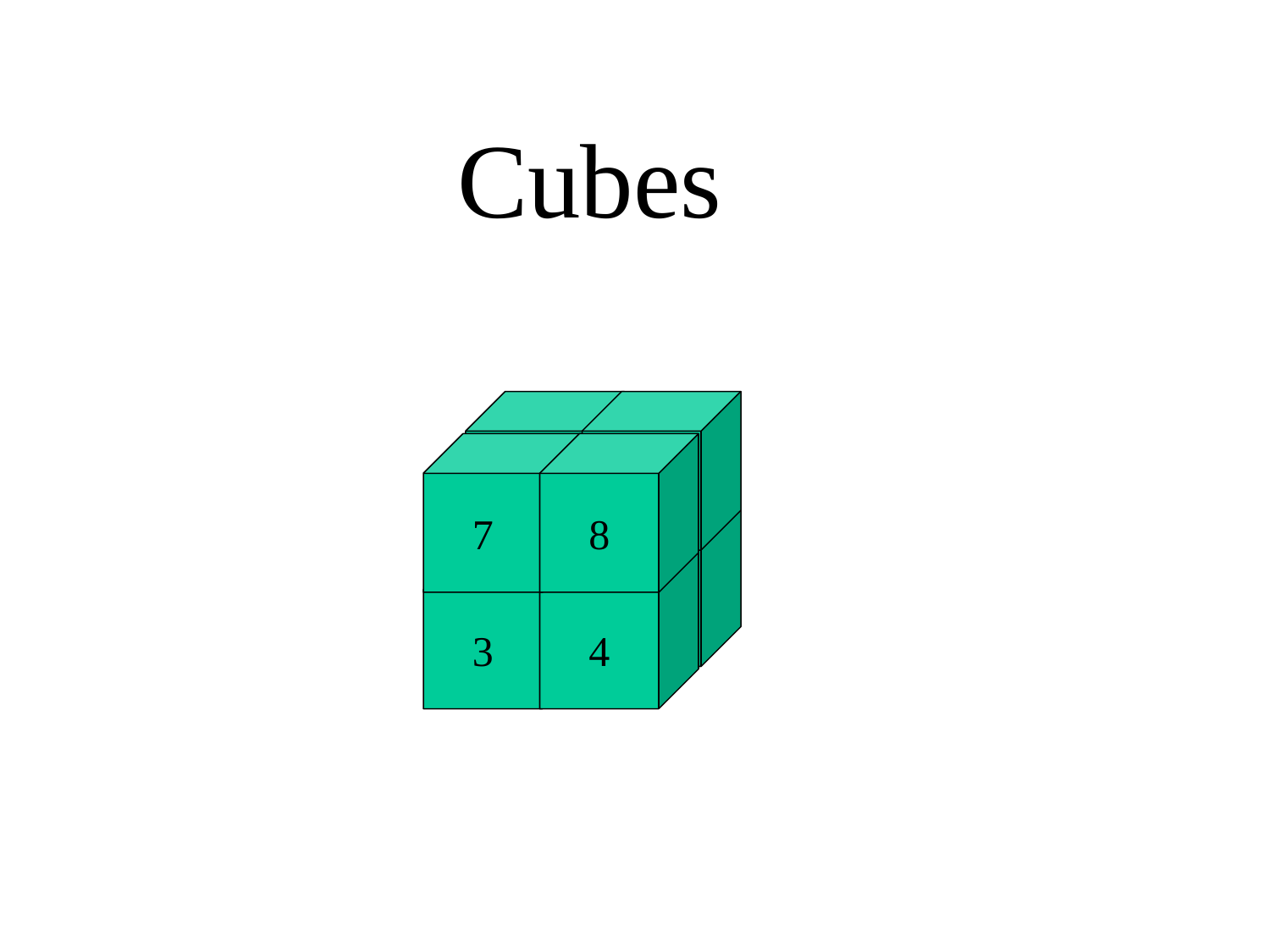

Cubes
5
6
7
8
1
2
3
4